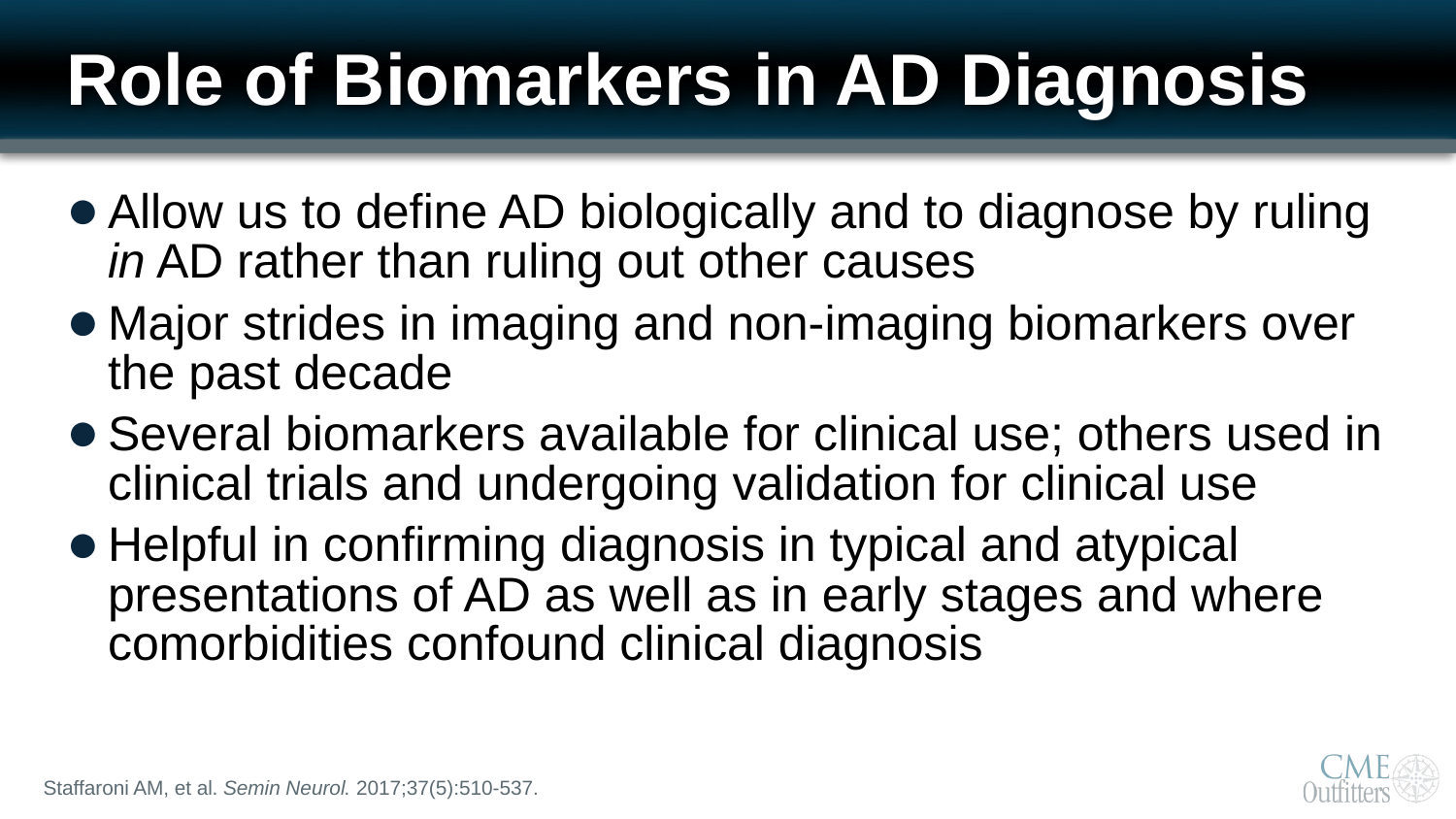

# Role of Biomarkers in AD Diagnosis
Allow us to define AD biologically and to diagnose by ruling in AD rather than ruling out other causes
Major strides in imaging and non-imaging biomarkers over the past decade
Several biomarkers available for clinical use; others used in clinical trials and undergoing validation for clinical use
Helpful in confirming diagnosis in typical and atypical presentations of AD as well as in early stages and where comorbidities confound clinical diagnosis

Staffaroni AM, et al. Semin Neurol. 2017;37(5):510-537.